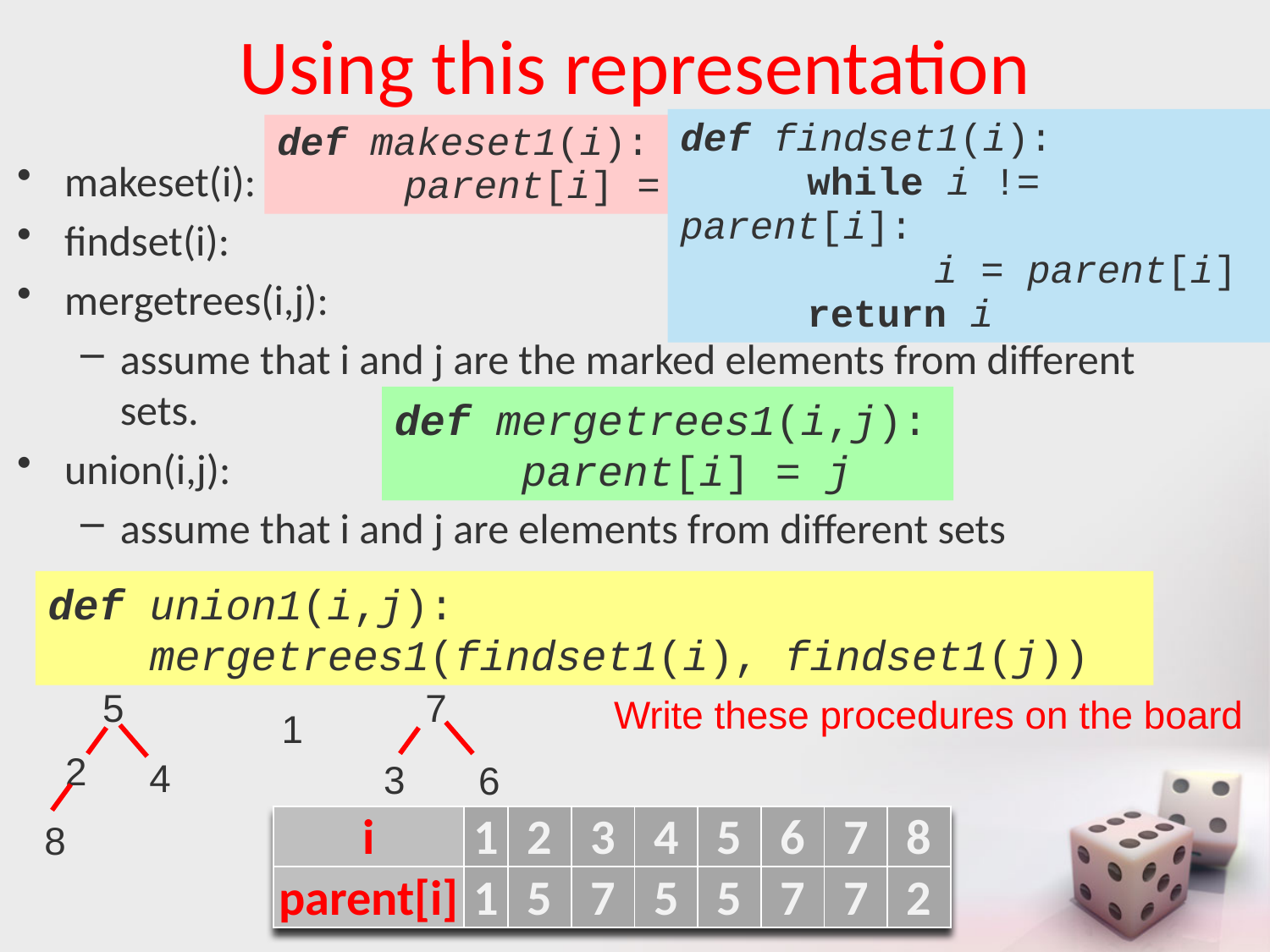

# Using this representation
def findset1(i):
	while i != parent[i]:
 		i = parent[i]
 	return i
def makeset1(i):
	parent[i] = i
makeset(i):
findset(i):
mergetrees(i,j):
assume that i and j are the marked elements from different sets.
union(i,j):
assume that i and j are elements from different sets

def mergetrees1(i,j):
	parent[i] = j
def union1(i,j):
    mergetrees1(findset1(i), findset1(j))
5
7
Write these procedures on the board
1
2
4
3
6
| i | 1 | 2 | 3 | 4 | 5 | 6 | 7 | 8 |
| --- | --- | --- | --- | --- | --- | --- | --- | --- |
| parent[i] | 1 | 5 | 7 | 5 | 5 | 7 | 7 | 2 |
8